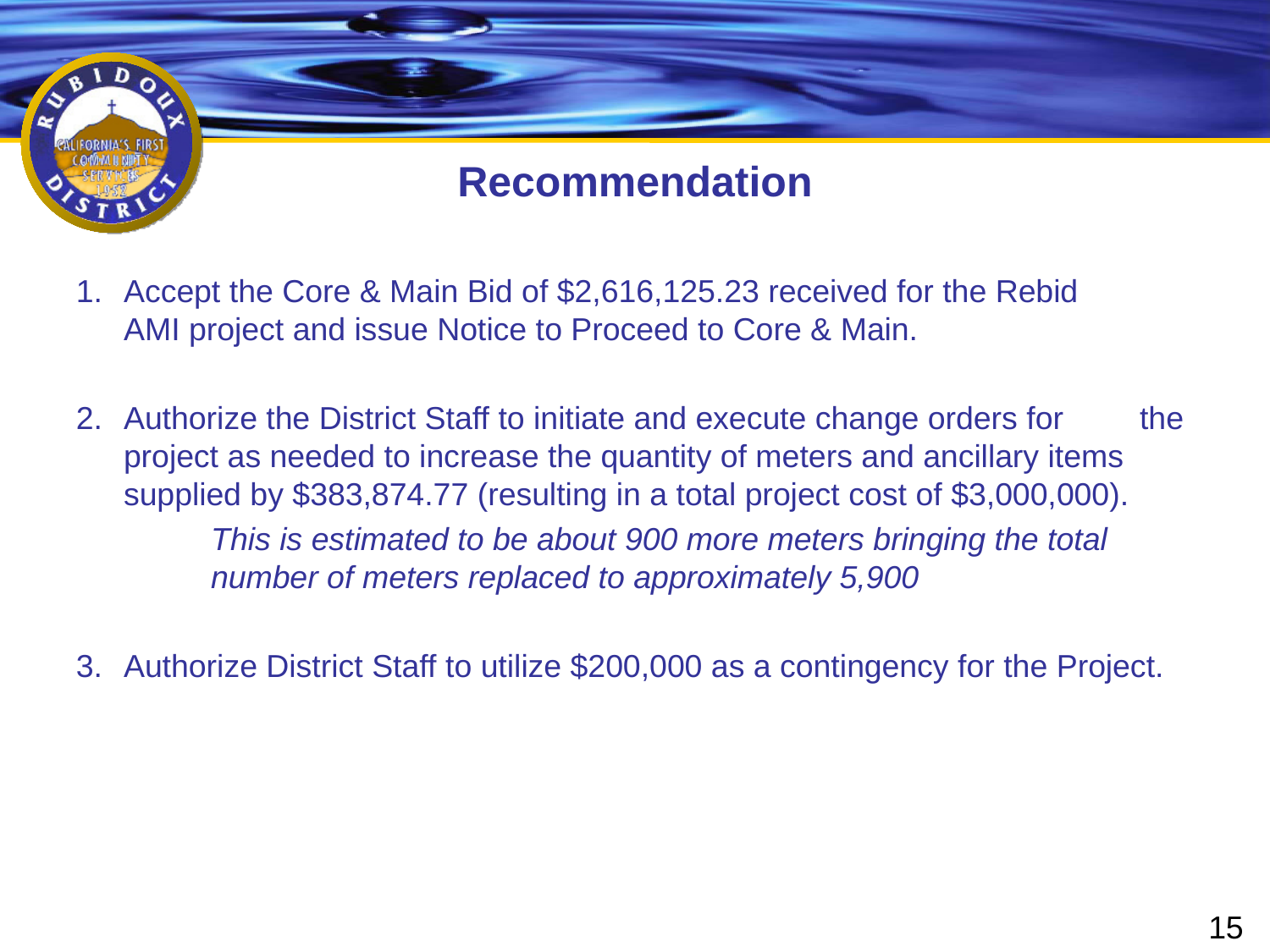

# Recommendation
Accept the Core & Main Bid of $2,616,125.23 received for the Rebid 	AMI project and issue Notice to Proceed to Core & Main.

Authorize the District Staff to initiate and execute change orders for 	the project as needed to increase the quantity of meters and ancillary items supplied by $383,874.77 (resulting in a total project cost of $3,000,000).
	This is estimated to be about 900 more meters bringing the total number of meters replaced to approximately 5,900

Authorize District Staff to utilize $200,000 as a contingency for the Project.

15